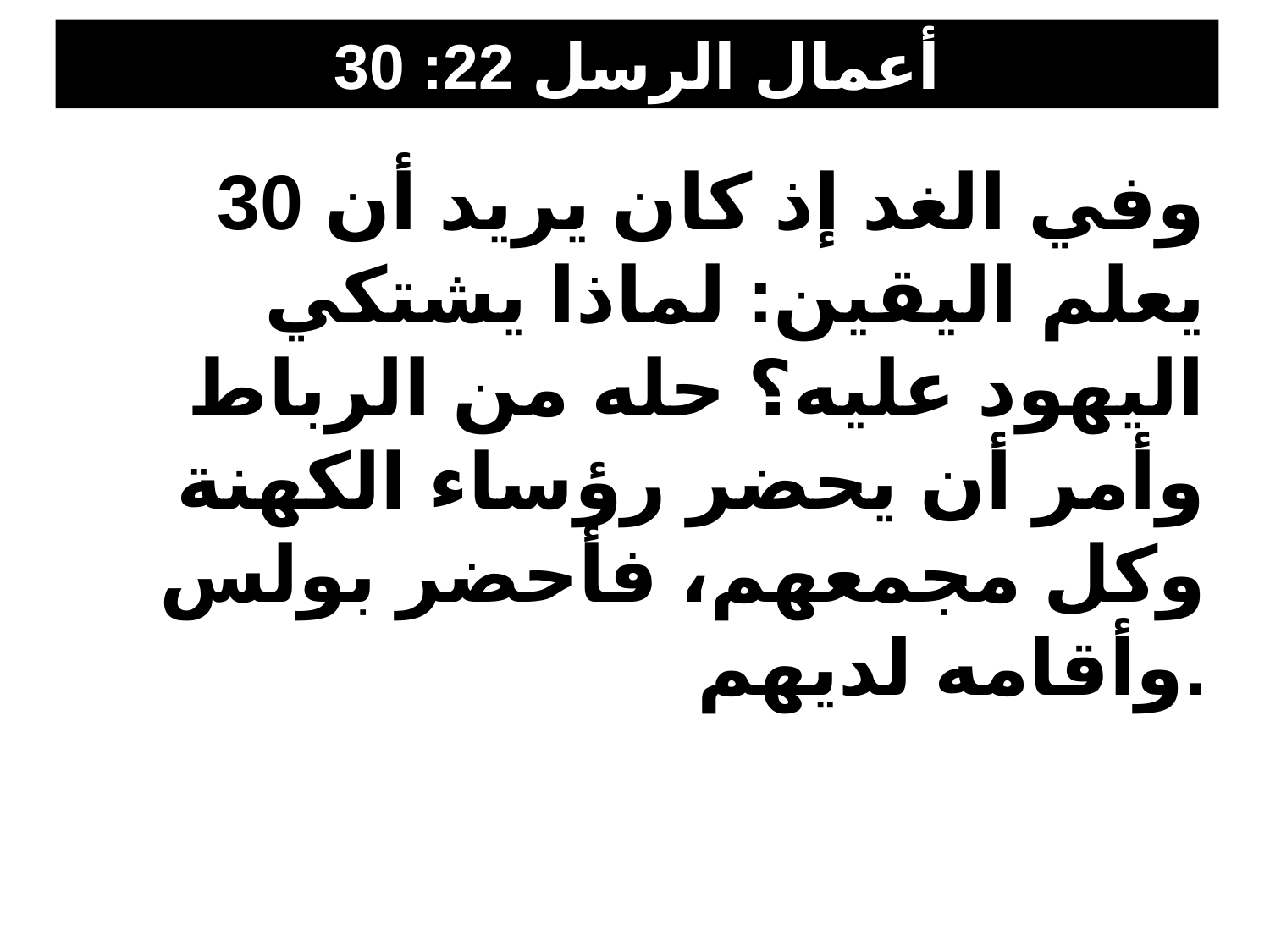

أعمال الرسل 22: 30
30 وفي الغد إذ كان يريد أن يعلم اليقين: لماذا يشتكي اليهود عليه؟ حله من الرباط وأمر أن يحضر رؤساء الكهنة وكل مجمعهم، فأحضر بولس وأقامه لديهم.